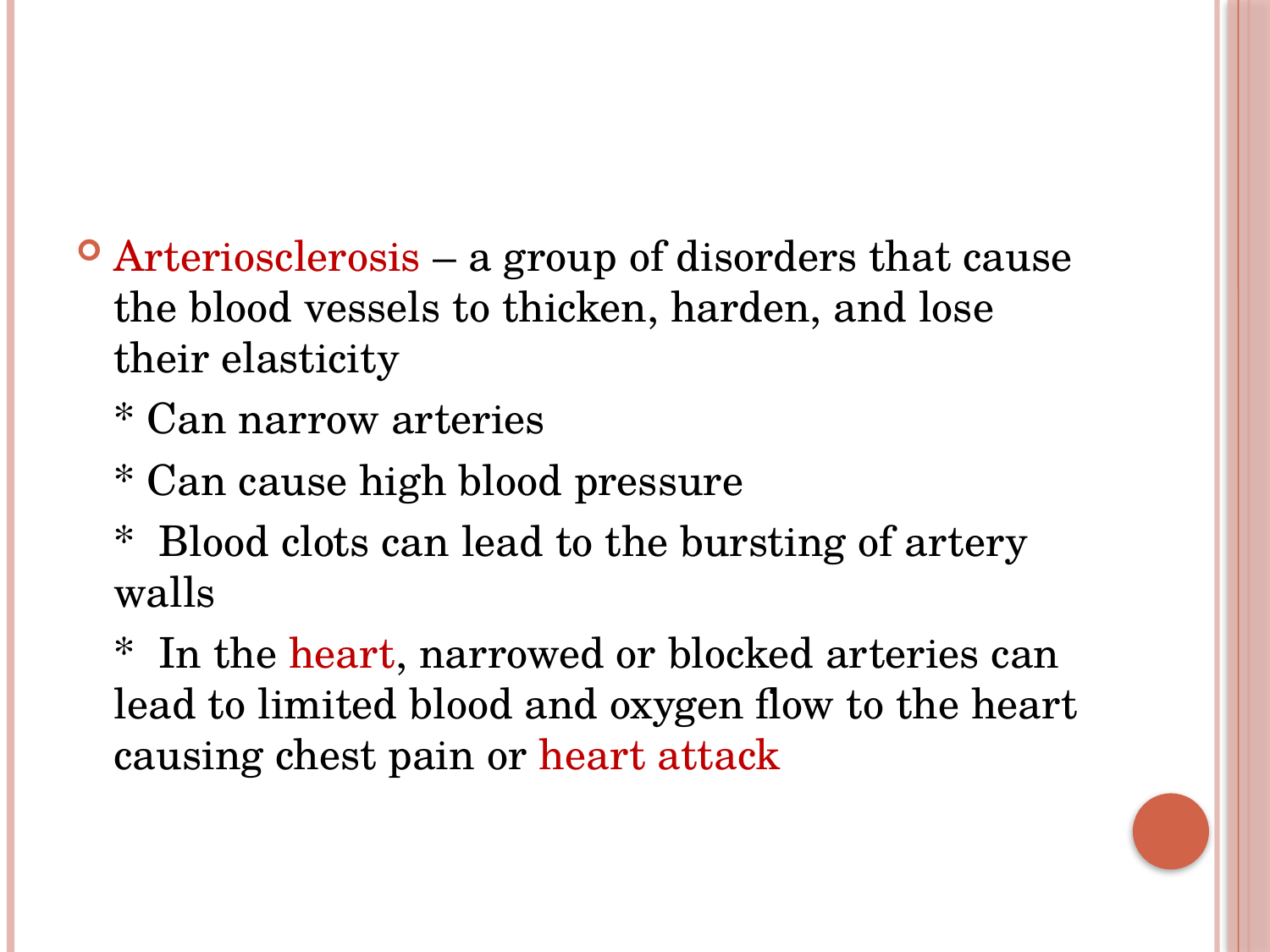

#
Arteriosclerosis – a group of disorders that cause the blood vessels to thicken, harden, and lose their elasticity
	* Can narrow arteries
	* Can cause high blood pressure
	*  Blood clots can lead to the bursting of artery walls
	*  In the heart, narrowed or blocked arteries can lead to limited blood and oxygen flow to the heart causing chest pain or heart attack